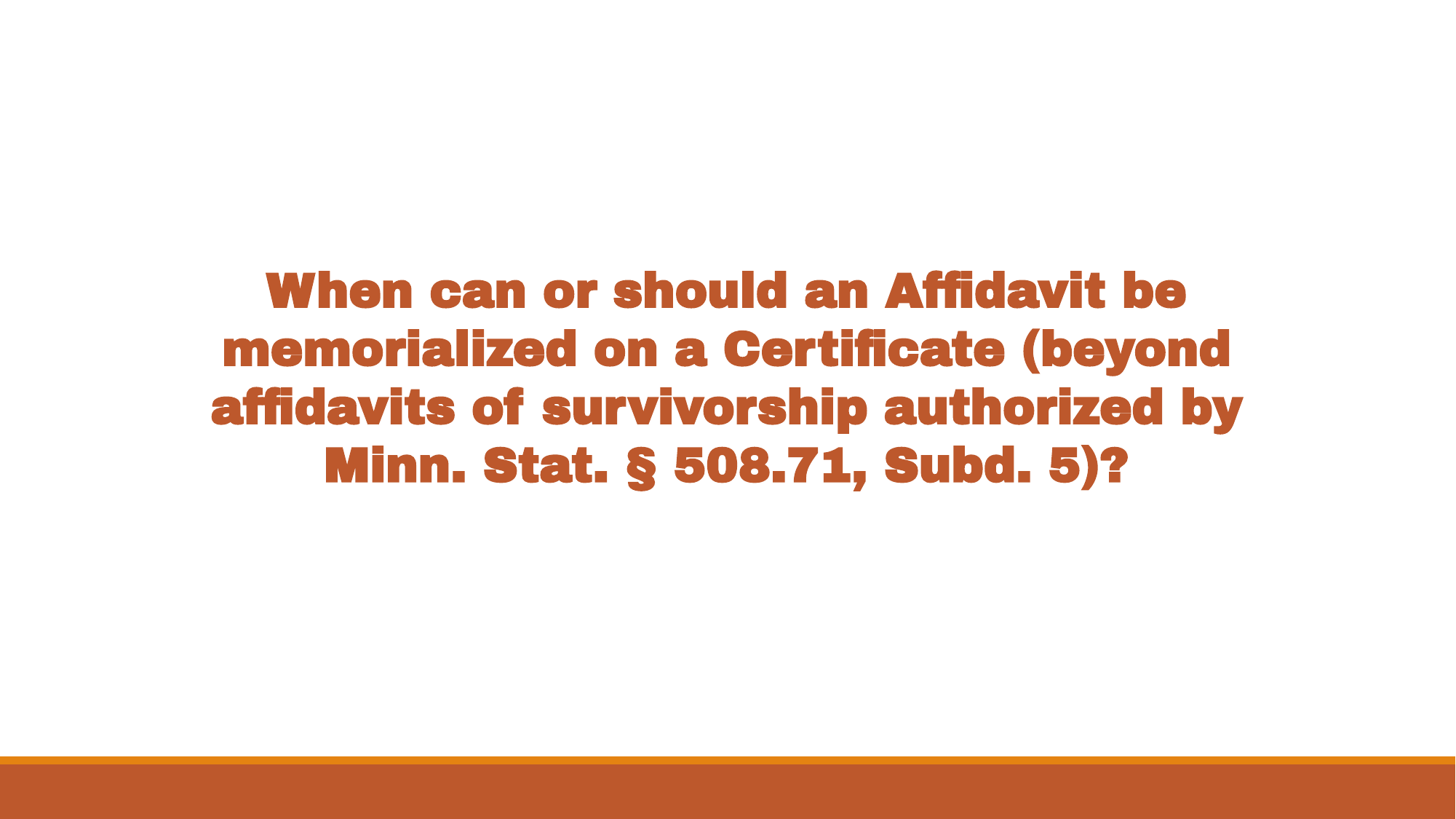

When can or should an Affidavit be memorialized on a Certificate (beyond affidavits of survivorship authorized by Minn. Stat. § 508.71, Subd. 5)?